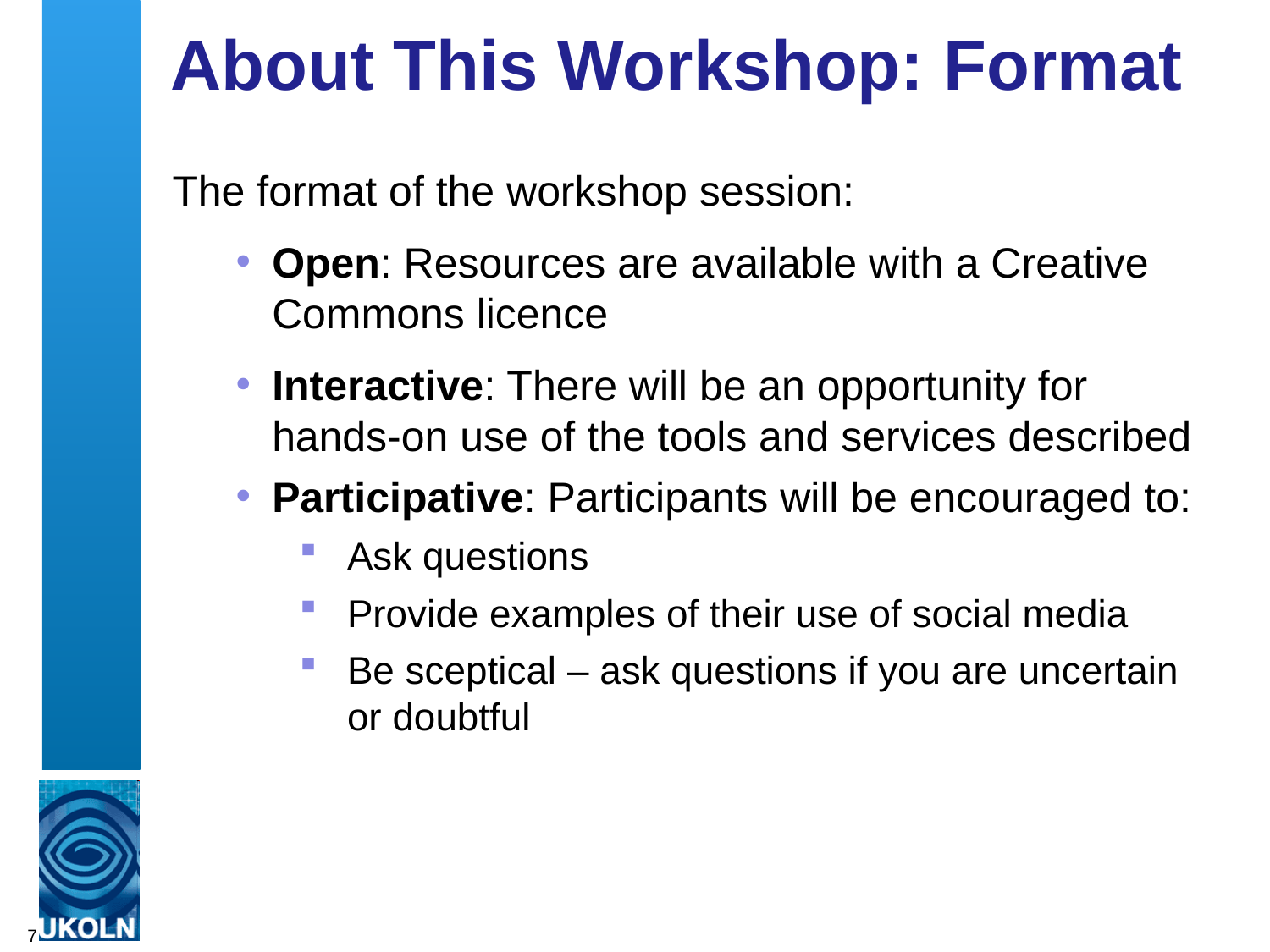

# About This Workshop: Format
The format of the workshop session:
Open: Resources are available with a Creative Commons licence
Interactive: There will be an opportunity for hands-on use of the tools and services described
Participative: Participants will be encouraged to:
Ask questions
Provide examples of their use of social media
Be sceptical – ask questions if you are uncertain or doubtful

7